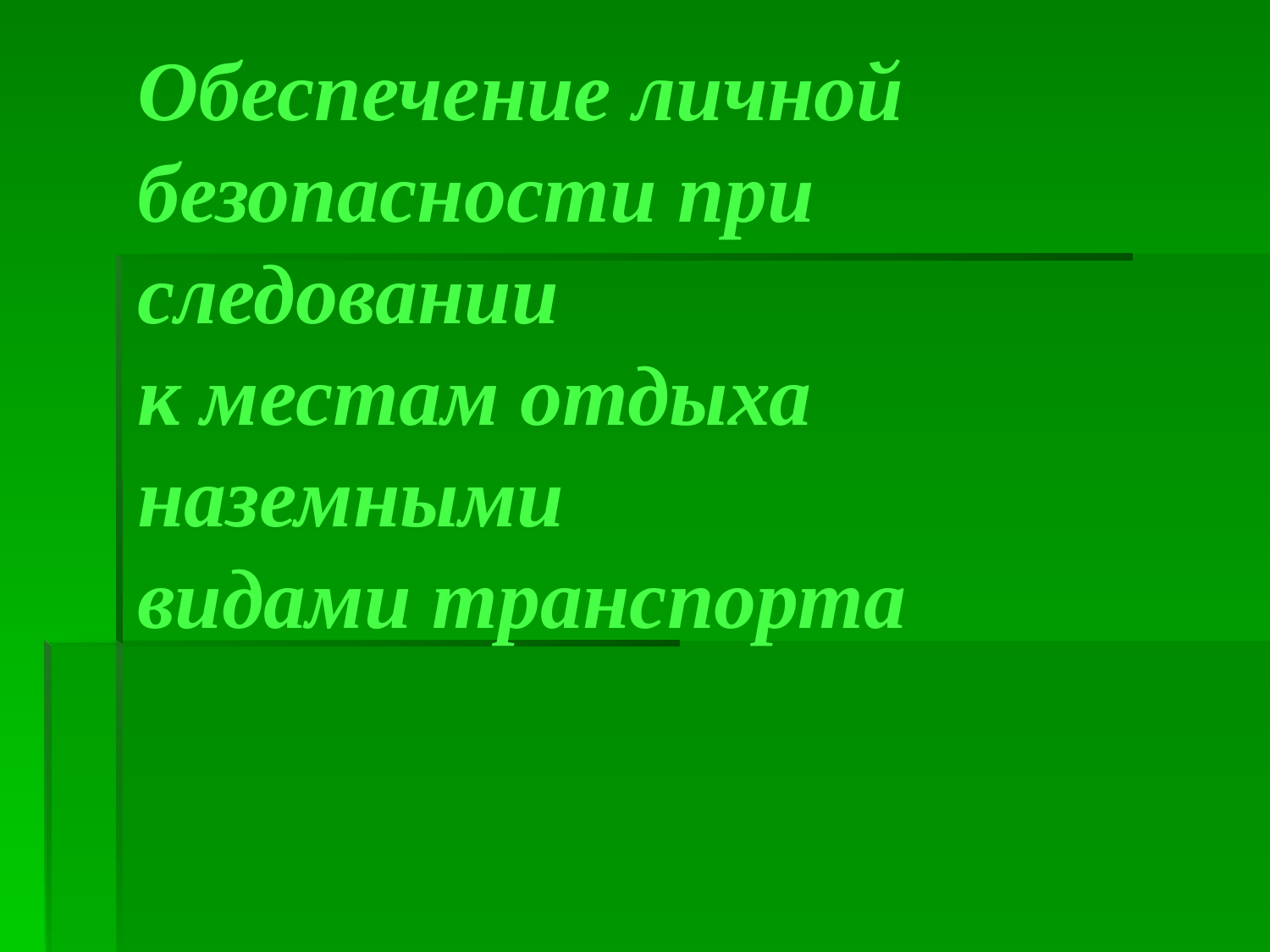

Обеспечение личной
безопасности при следовании
к местам отдыха наземными
видами транспорта